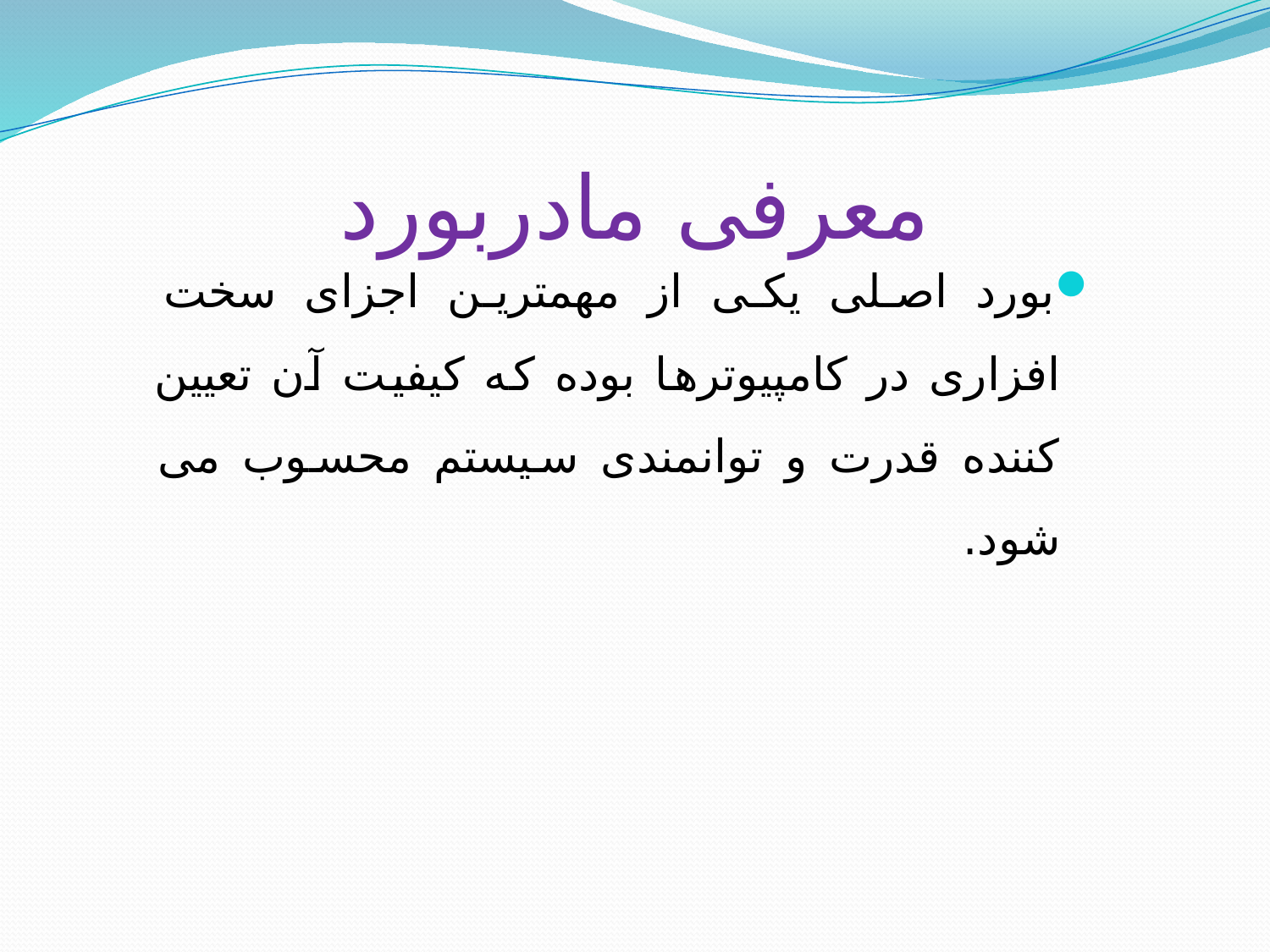

# معرفی مادربورد
بورد اصلی یکی از مهمترین اجزای سخت افزاری در کامپیوترها بوده که کیفیت آن تعیین کننده قدرت و توانمندی سیستم محسوب می شود.